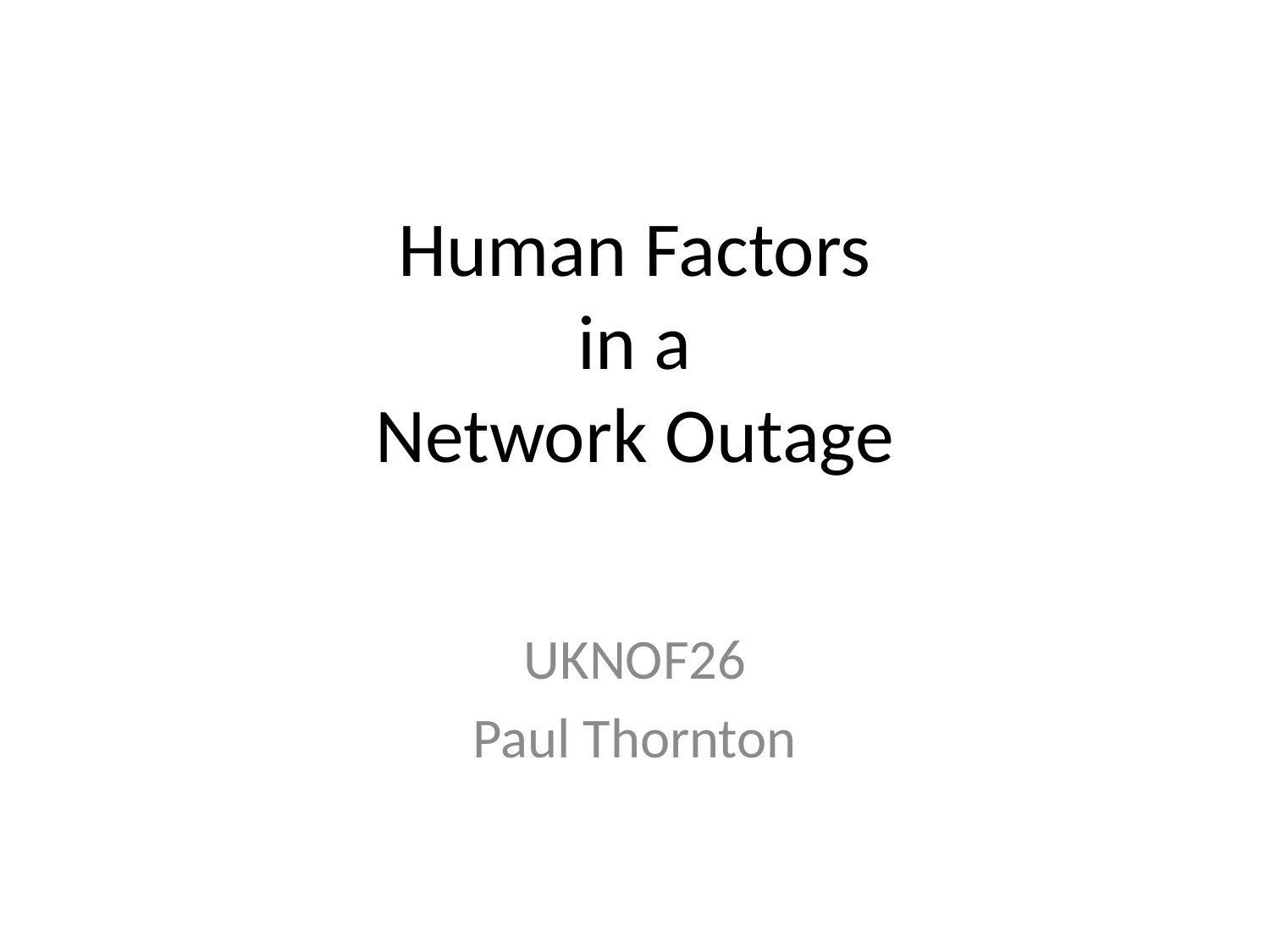

# Human Factors in a Network Outage
UKNOF26
Paul Thornton